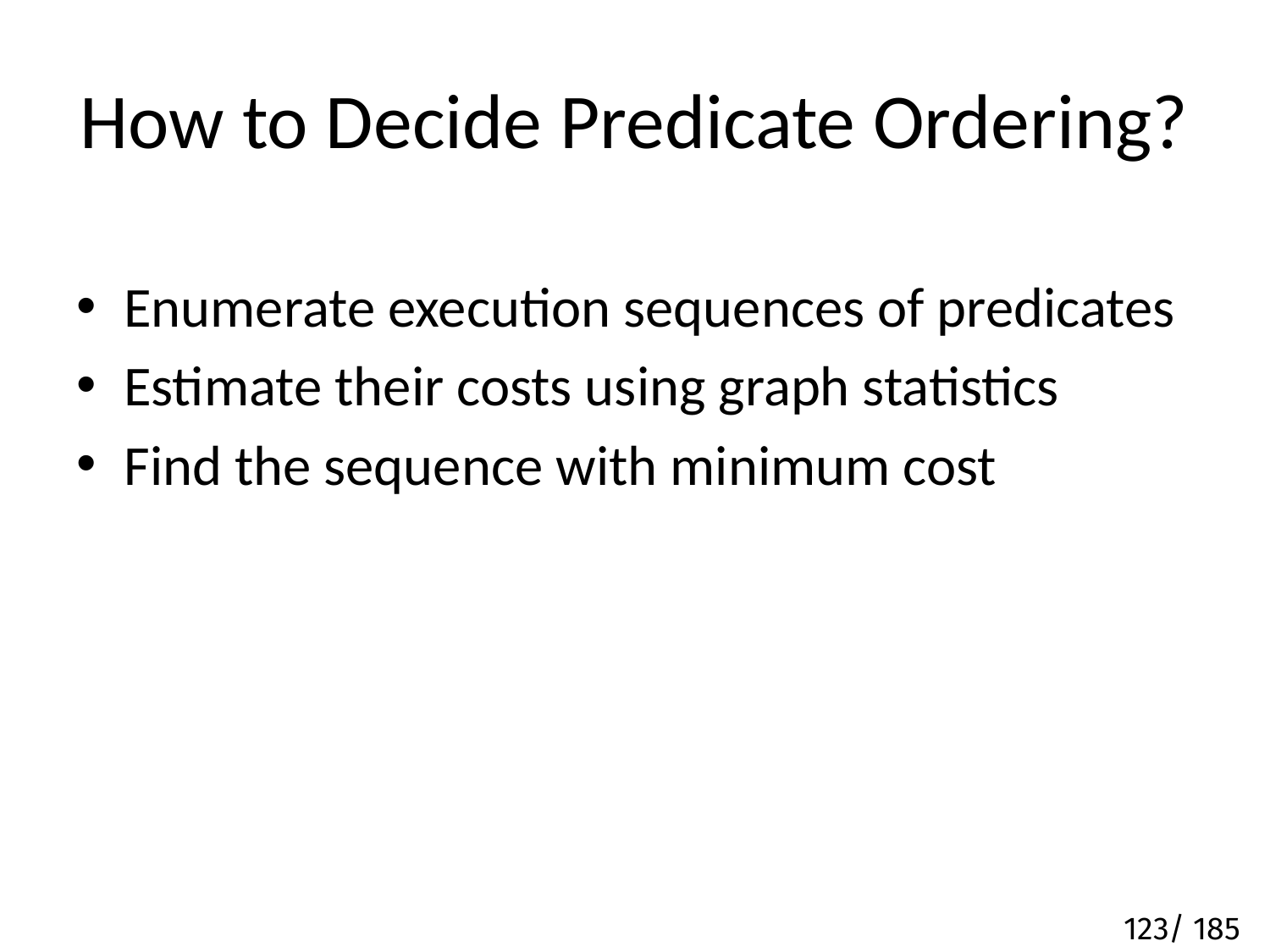

# How to Decide Predicate Ordering?
Enumerate execution sequences of predicates
Estimate their costs using graph statistics
Find the sequence with minimum cost
123/ 185